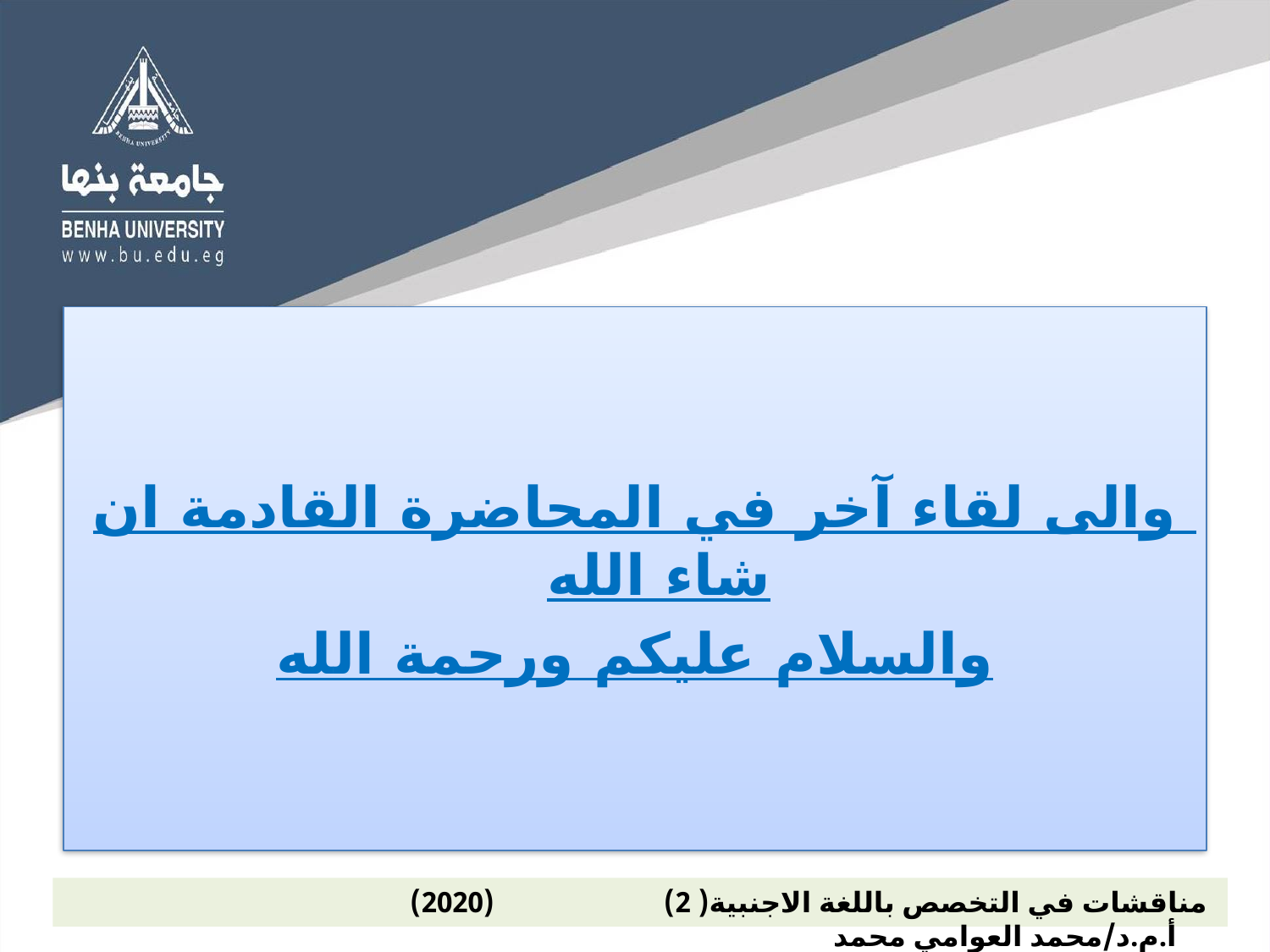

والى لقاء آخر في المحاضرة القادمة ان شاء الله
والسلام عليكم ورحمة الله

 مناقشات في التخصص باللغة الاجنبية( 2)                       (2020)                               أ.م.د/محمد العوامي محمد